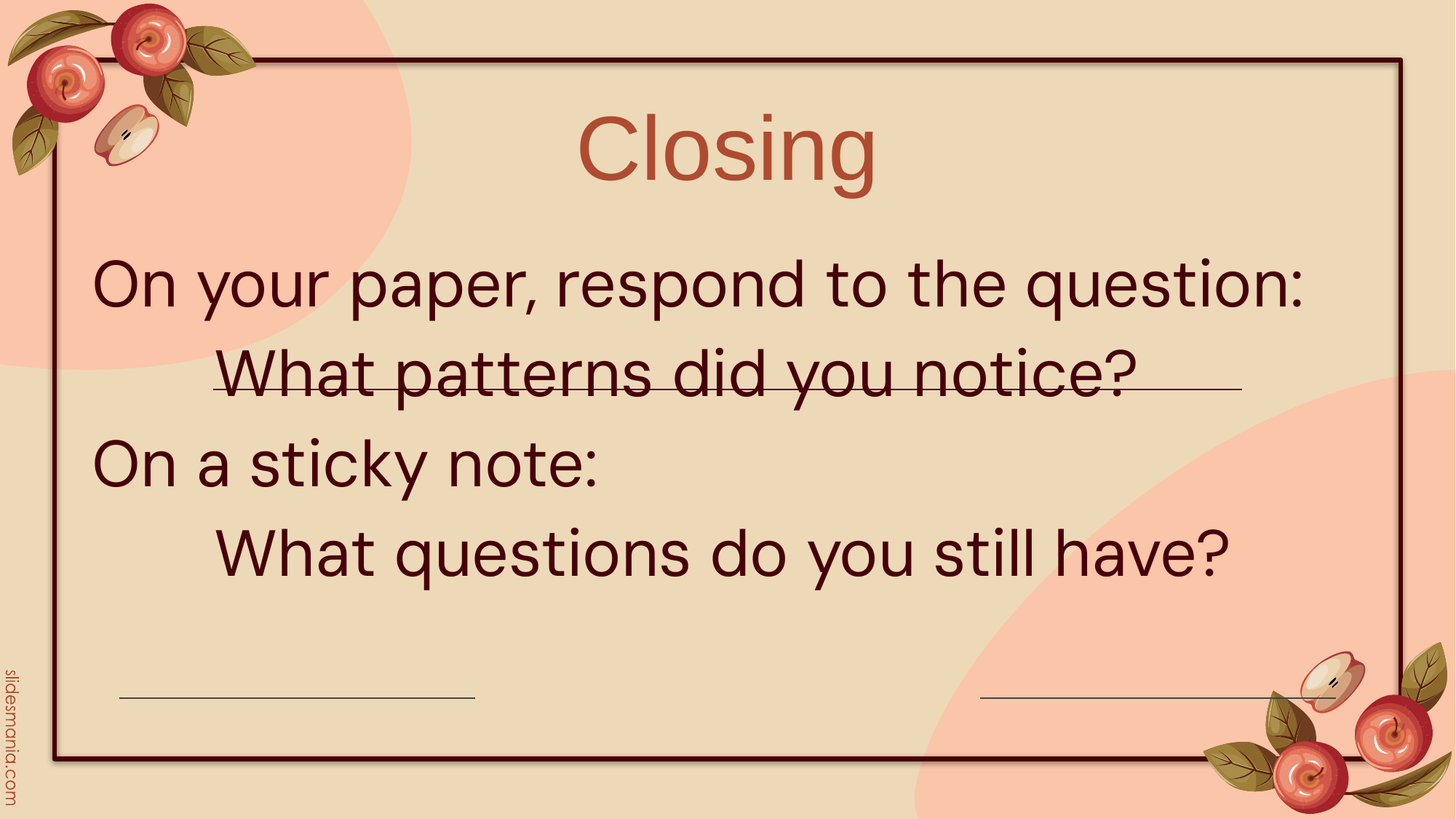

# Closing
On your paper, respond to the question:
       What patterns did you notice?
On a sticky note:
       What questions do you still have?